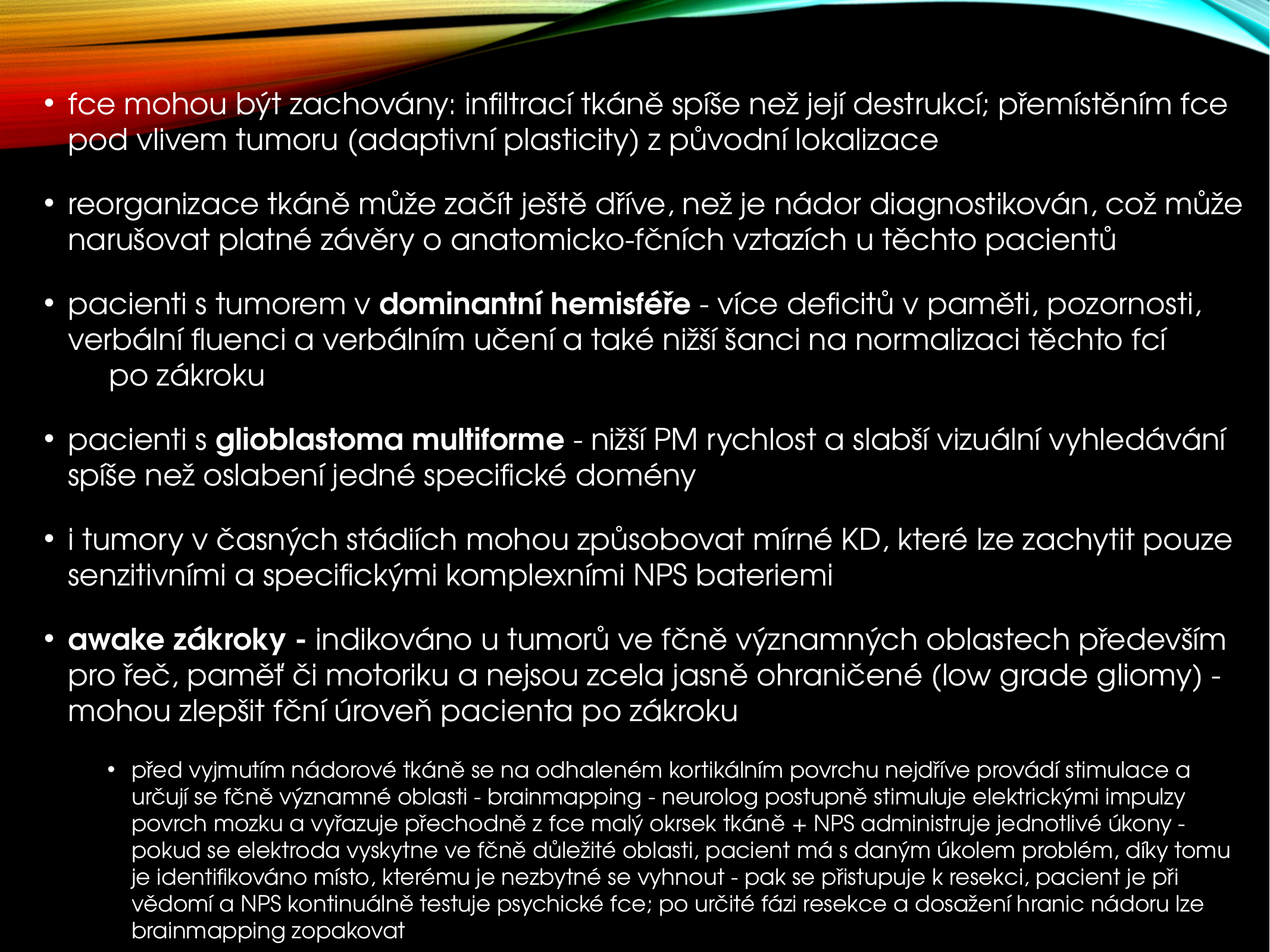

fce mohou být zachovány: infiltrací tkáně spíše než její destrukcí; přemístěním fce pod vlivem tumoru (adaptivní plasticity) z původní lokalizace
reorganizace tkáně může začít ještě dříve, než je nádor diagnostikován, což může narušovat platné závěry o anatomicko-fčních vztazích u těchto pacientů
pacienti s tumorem v dominantní hemisféře - více deficitů v paměti, pozornosti, verbální fluenci a verbálním učení a také nižší šanci na normalizaci těchto fcí                po zákroku
pacienti s glioblastoma multiforme - nižší PM rychlost a slabší vizuální vyhledávání spíše než oslabení jedné specifické domény
i tumory v časných stádiích mohou způsobovat mírné KD, které lze zachytit pouze senzitivními a specifickými komplexními NPS bateriemi
awake zákroky - indikováno u tumorů ve fčně významných oblastech především pro řeč, paměť či motoriku a nejsou zcela jasně ohraničené (low grade gliomy) - mohou zlepšit fční úroveň pacienta po zákroku
před vyjmutím nádorové tkáně se na odhaleném kortikálním povrchu nejdříve provádí stimulace a určují se fčně významné oblasti - brainmapping - neurolog postupně stimuluje elektrickými impulzy povrch mozku a vyřazuje přechodně z fce malý okrsek tkáně + NPS administruje jednotlivé úkony - pokud se elektroda vyskytne ve fčně důležité oblasti, pacient má s daným úkolem problém, díky tomu je identifikováno místo, kterému je nezbytné se vyhnout - pak se přistupuje k resekci, pacient je při vědomí a NPS kontinuálně testuje psychické fce; po určité fázi resekce a dosažení hranic nádoru lze brainmapping zopakovat